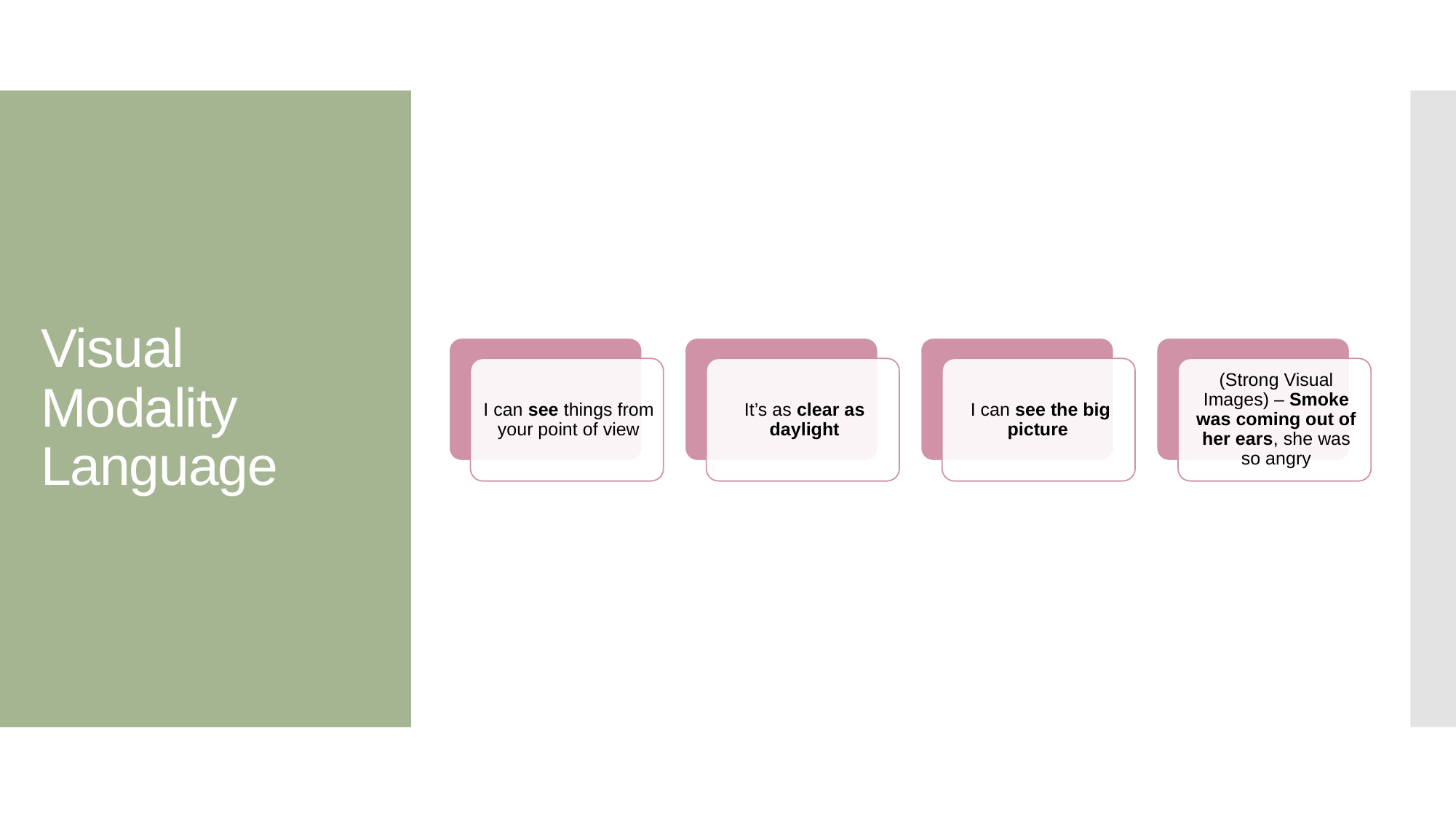

I can see things from your point of view
It’s as clear as daylight
I can see the big picture
(Strong Visual Images) – Smoke was coming out of her ears, she was so angry
# Visual Modality Language